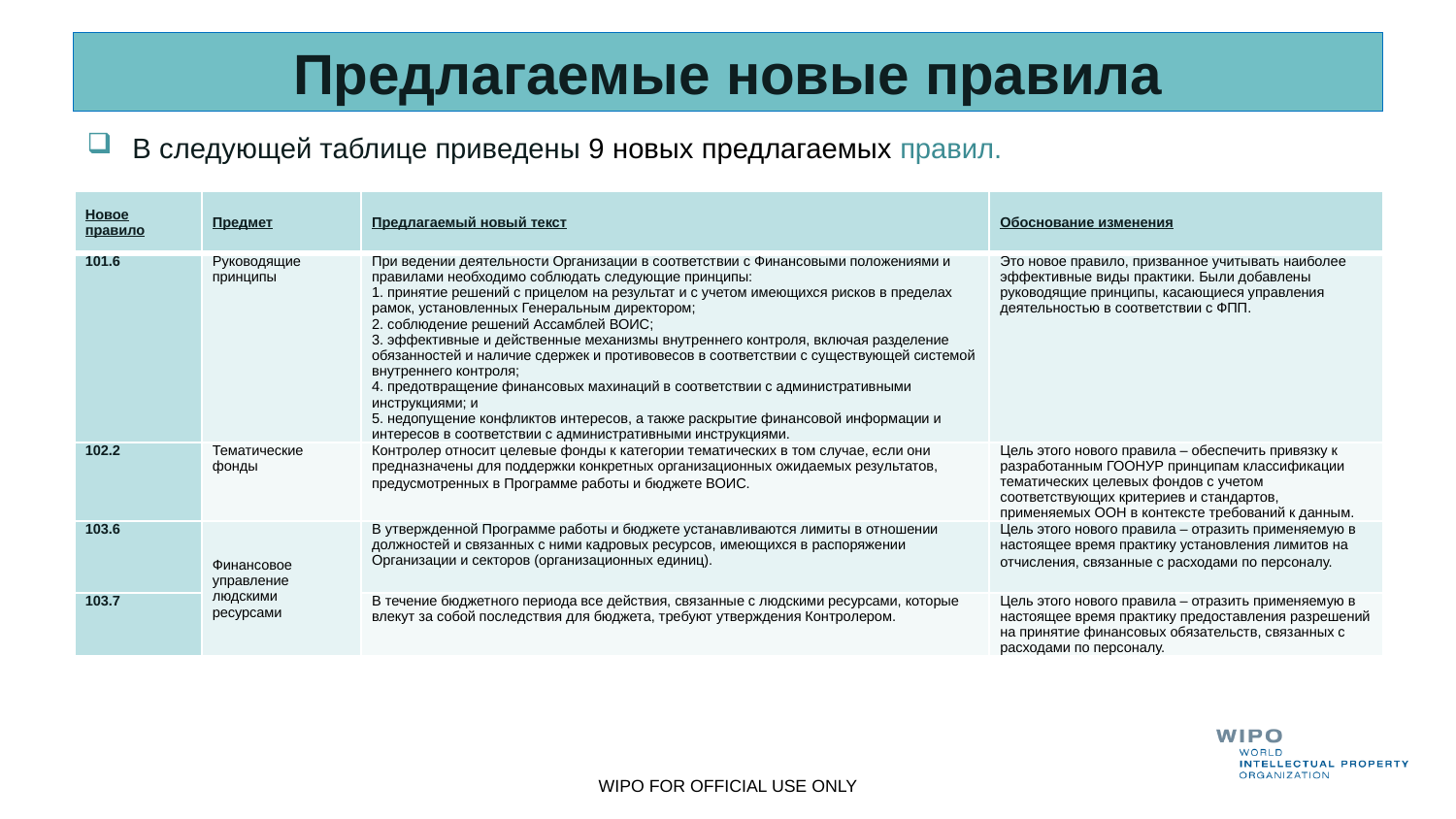

# Предлагаемые новые правила
В следующей таблице приведены 9 новых предлагаемых правил.

| Новое правило | Предмет | Предлагаемый новый текст | Обоснование изменения |
| --- | --- | --- | --- |
| 101.6 | Руководящие принципы | При ведении деятельности Организации в соответствии с Финансовыми положениями и правилами необходимо соблюдать следующие принципы: 1. принятие решений с прицелом на результат и с учетом имеющихся рисков в пределах рамок, установленных Генеральным директором; 2. соблюдение решений Ассамблей ВОИС; 3. эффективные и действенные механизмы внутреннего контроля, включая разделение обязанностей и наличие сдержек и противовесов в соответствии с существующей системой внутреннего контроля; 4. предотвращение финансовых махинаций в соответствии с административными инструкциями; и 5. недопущение конфликтов интересов, а также раскрытие финансовой информации и интересов в соответствии с административными инструкциями. | Это новое правило, призванное учитывать наиболее эффективные виды практики. Были добавлены руководящие принципы, касающиеся управления деятельностью в соответствии с ФПП. |
| 102.2 | Тематические фонды | Контролер относит целевые фонды к категории тематических в том случае, если они предназначены для поддержки конкретных организационных ожидаемых результатов, предусмотренных в Программе работы и бюджете ВОИС. | Цель этого нового правила – обеспечить привязку к разработанным ГООНУР принципам классификации тематических целевых фондов с учетом соответствующих критериев и стандартов, применяемых ООН в контексте требований к данным. |
| 103.6 | Финансовое управление людскими ресурсами | В утвержденной Программе работы и бюджете устанавливаются лимиты в отношении должностей и связанных с ними кадровых ресурсов, имеющихся в распоряжении Организации и секторов (организационных единиц). | Цель этого нового правила – отразить применяемую в настоящее время практику установления лимитов на отчисления, связанные с расходами по персоналу. |
| 103.7 |  | В течение бюджетного периода все действия, связанные с людскими ресурсами, которые влекут за собой последствия для бюджета, требуют утверждения Контролером. | Цель этого нового правила – отразить применяемую в настоящее время практику предоставления разрешений на принятие финансовых обязательств, связанных с расходами по персоналу. |